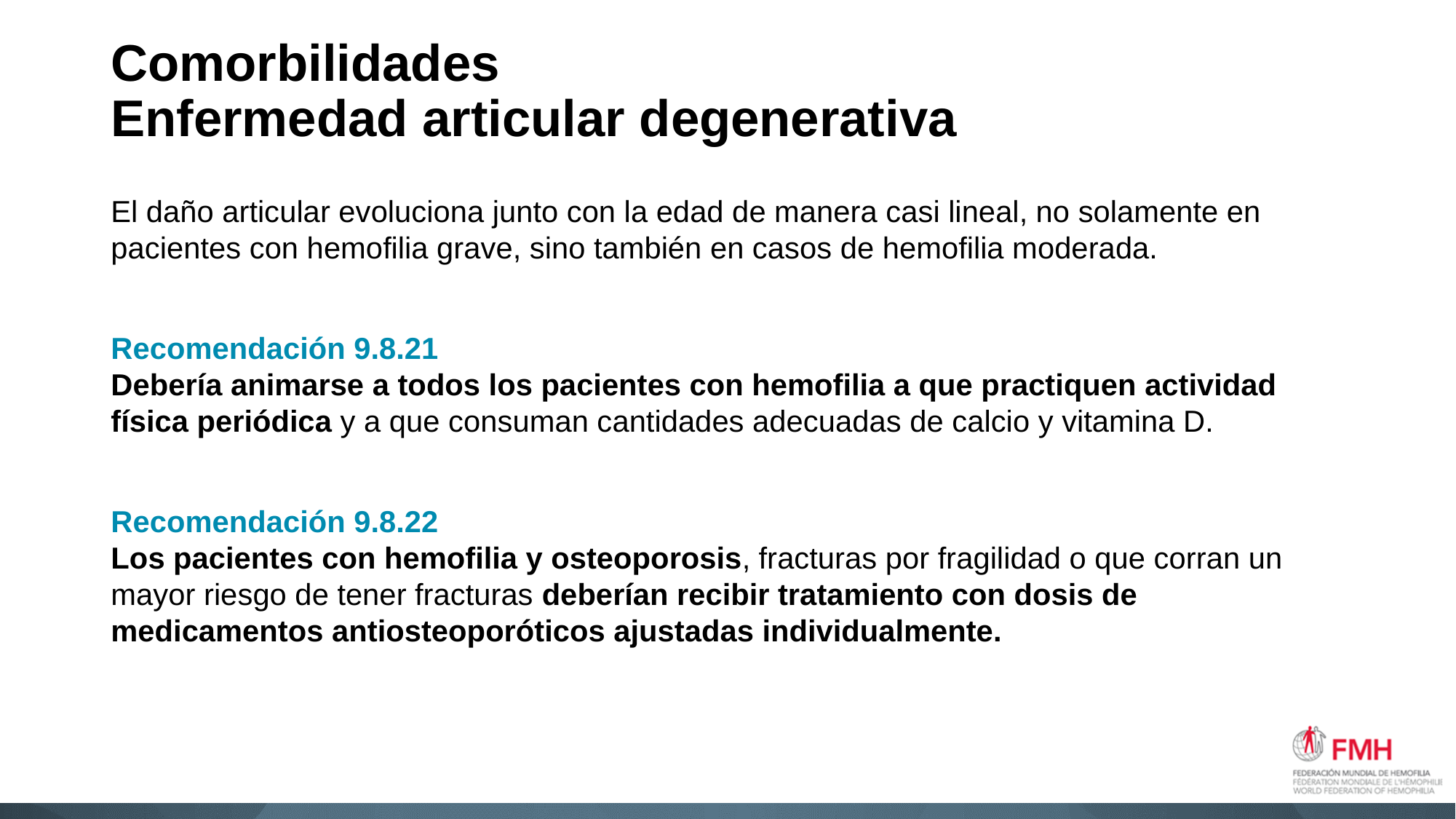

# Comorbilidades Enfermedad articular degenerativa
El daño articular evoluciona junto con la edad de manera casi lineal, no solamente en pacientes con hemofilia grave, sino también en casos de hemofilia moderada.
Recomendación 9.8.21
Debería animarse a todos los pacientes con hemofilia a que practiquen actividad física periódica y a que consuman cantidades adecuadas de calcio y vitamina D.
Recomendación 9.8.22
Los pacientes con hemofilia y osteoporosis, fracturas por fragilidad o que corran un mayor riesgo de tener fracturas deberían recibir tratamiento con dosis de medicamentos antiosteoporóticos ajustadas individualmente.